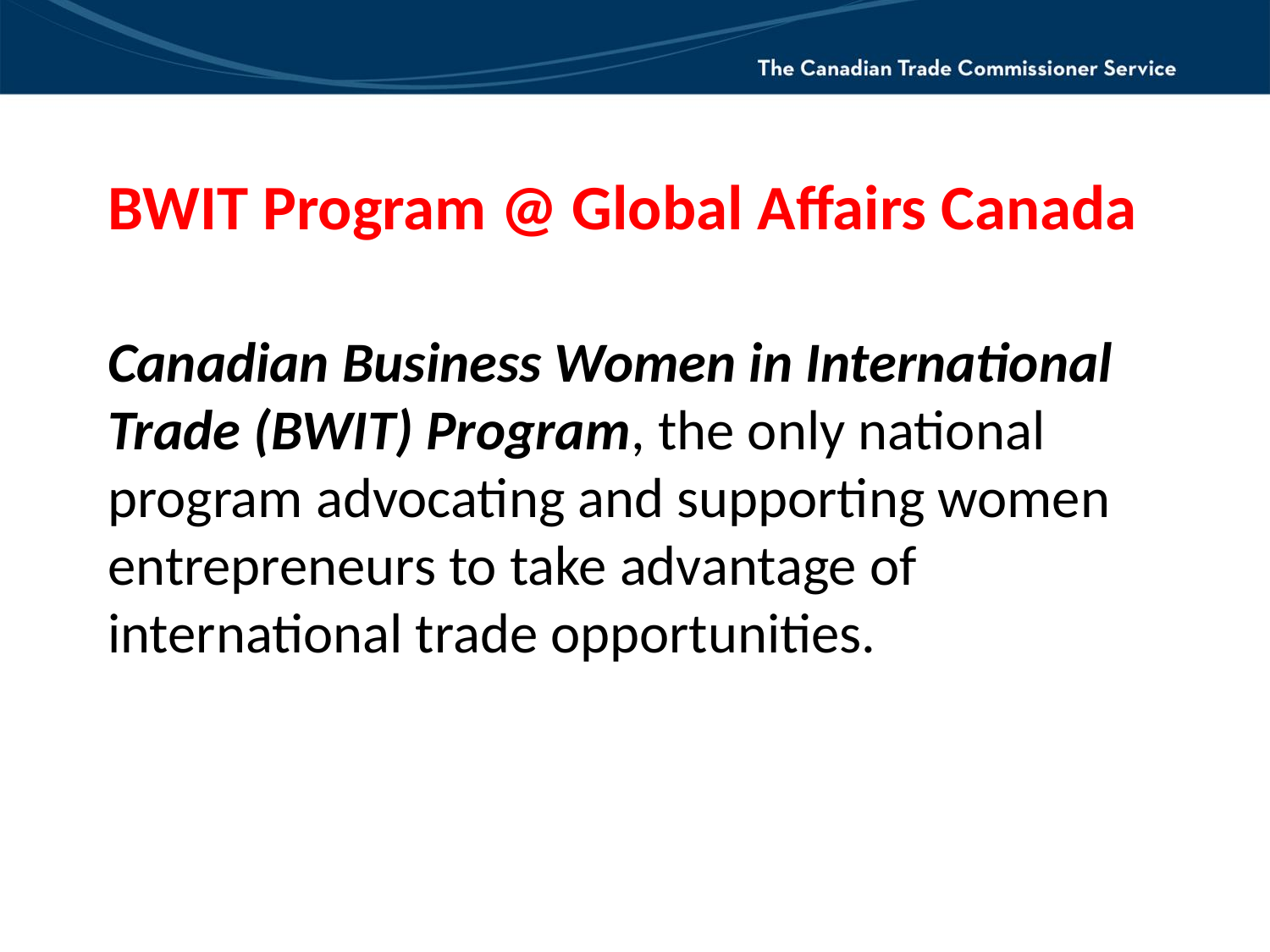

# BWIT Program @ Global Affairs Canada

Canadian Business Women in International Trade (BWIT) Program, the only national program advocating and supporting women entrepreneurs to take advantage of international trade opportunities.